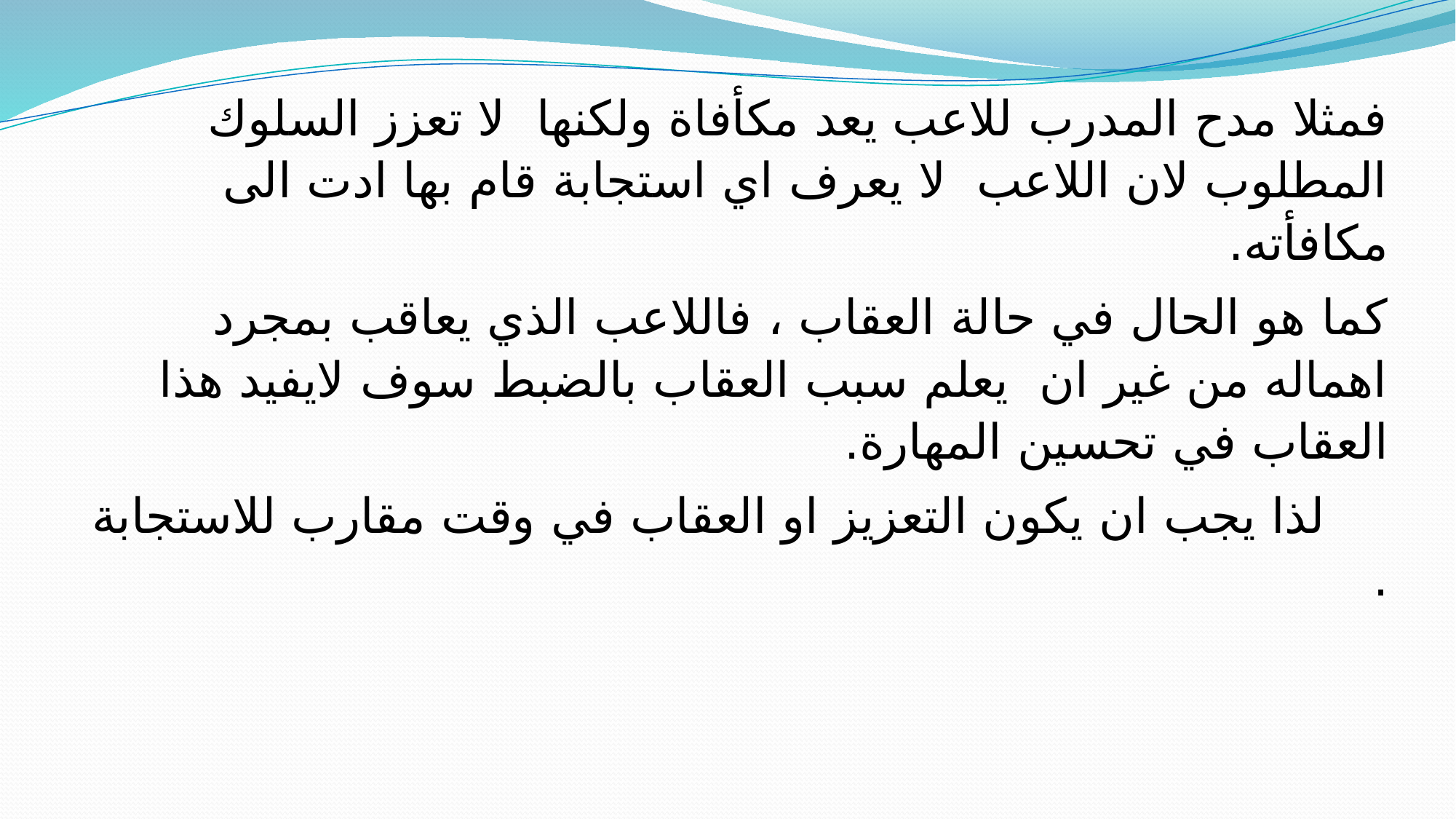

فمثلا مدح المدرب للاعب يعد مكأفاة ولكنها  لا تعزز السلوك المطلوب لان اللاعب  لا يعرف اي استجابة قام بها ادت الى مكافأته.
كما هو الحال في حالة العقاب ، فاللاعب الذي يعاقب بمجرد اهماله من غير ان  يعلم سبب العقاب بالضبط سوف لايفيد هذا العقاب في تحسين المهارة.
    لذا يجب ان يكون التعزيز او العقاب في وقت مقارب للاستجابة .